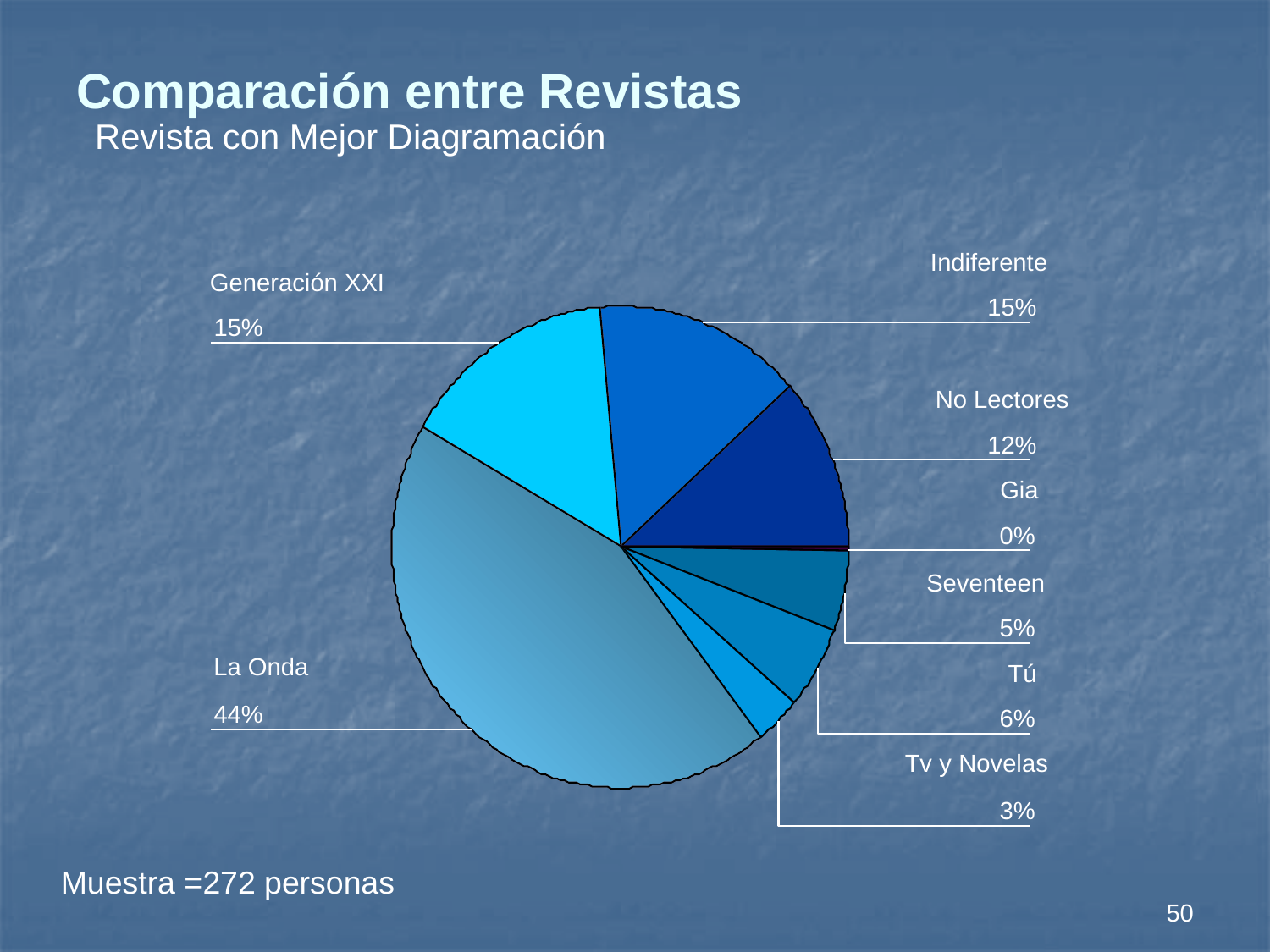

# Comparación entre Revistas
Revista con Mejor Diagramación
Indiferente
Generación XXI
15%

15%

No Lectores

12%
Gia
0%

Seventeen
5%
La Onda
Tú
44%
6%
Tv y Novelas
3%
Muestra =272 personas
50